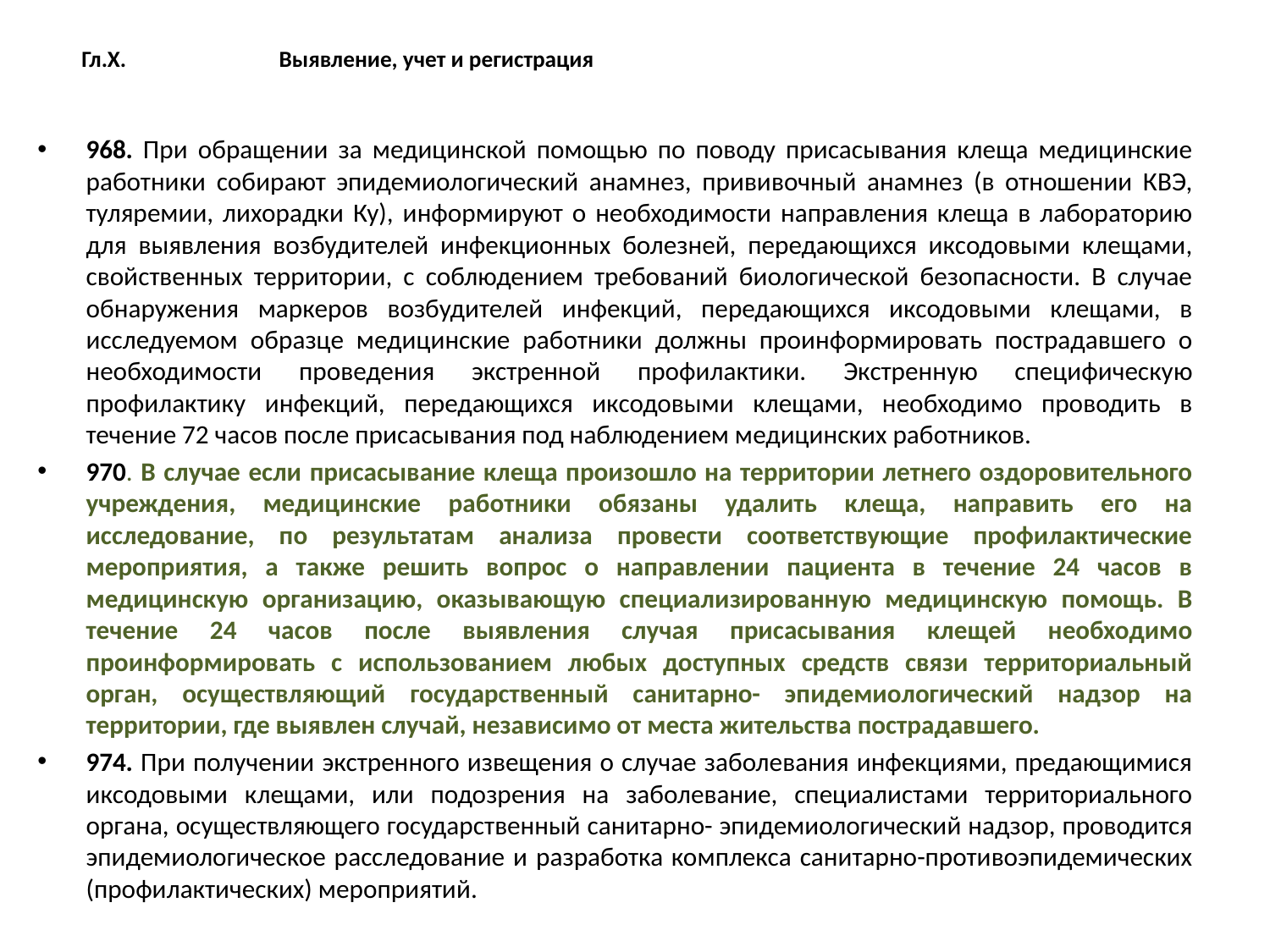

# Гл.X.                             Выявление, учет и регистрация
968. При обращении за медицинской помощью по поводу присасывания клеща медицинские работники собирают эпидемиологический анамнез, прививочный анамнез (в отношении КВЭ, туляремии, лихорадки Ку), информируют о необходимости направления клеща в лабораторию для выявления возбудителей инфекционных болезней, передающихся иксодовыми клещами, свойственных территории, с соблюдением требований биологической безопасности. В случае обнаружения маркеров возбудителей инфекций, передающихся иксодовыми клещами, в исследуемом образце медицинские работники должны проинформировать пострадавшего о необходимости проведения экстренной профилактики. Экстренную специфическую профилактику инфекций, передающихся иксодовыми клещами, необходимо проводить в течение 72 часов после присасывания под наблюдением медицинских работников.
970. В случае если присасывание клеща произошло на территории летнего оздоровительного учреждения, медицинские работники обязаны удалить клеща, направить его на исследование, по результатам анализа провести соответствующие профилактические мероприятия, а также решить вопрос о направлении пациента в течение 24 часов в медицинскую организацию, оказывающую специализированную медицинскую помощь. В течение 24 часов после выявления случая присасывания клещей необходимо проинформировать с использованием любых доступных средств связи территориальный орган, осуществляющий государственный санитарно- эпидемиологический надзор на территории, где выявлен случай, независимо от места жительства пострадавшего.
974. При получении экстренного извещения о случае заболевания инфекциями, предающимися иксодовыми клещами, или подозрения на заболевание, специалистами территориального органа, осуществляющего государственный санитарно- эпидемиологический надзор, проводится эпидемиологическое расследование и разработка комплекса санитарно-противоэпидемических (профилактических) мероприятий.